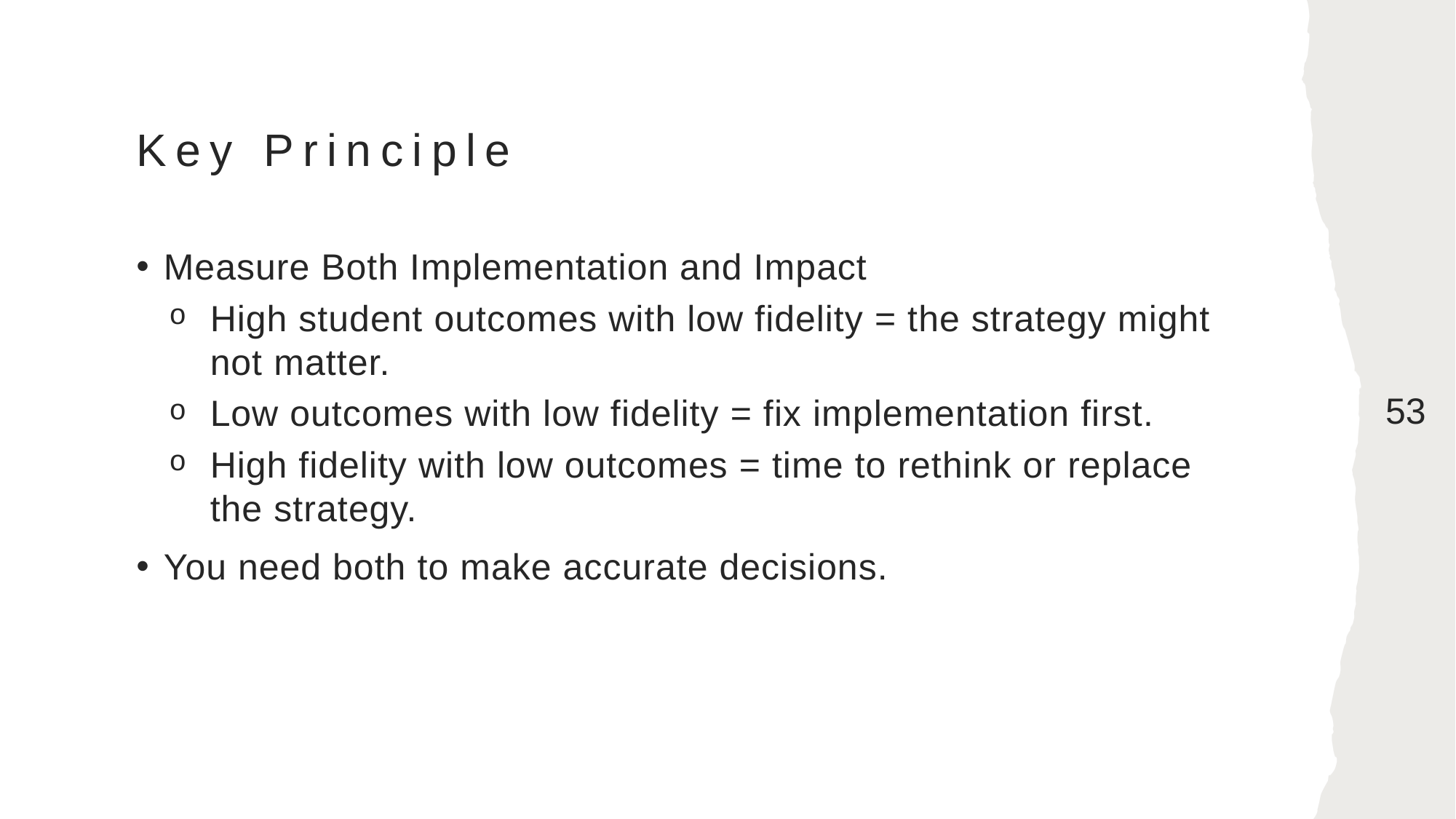

# Key Principle
Measure Both Implementation and Impact
High student outcomes with low fidelity = the strategy might not matter.
Low outcomes with low fidelity = fix implementation first.
High fidelity with low outcomes = time to rethink or replace the strategy.
You need both to make accurate decisions.
53